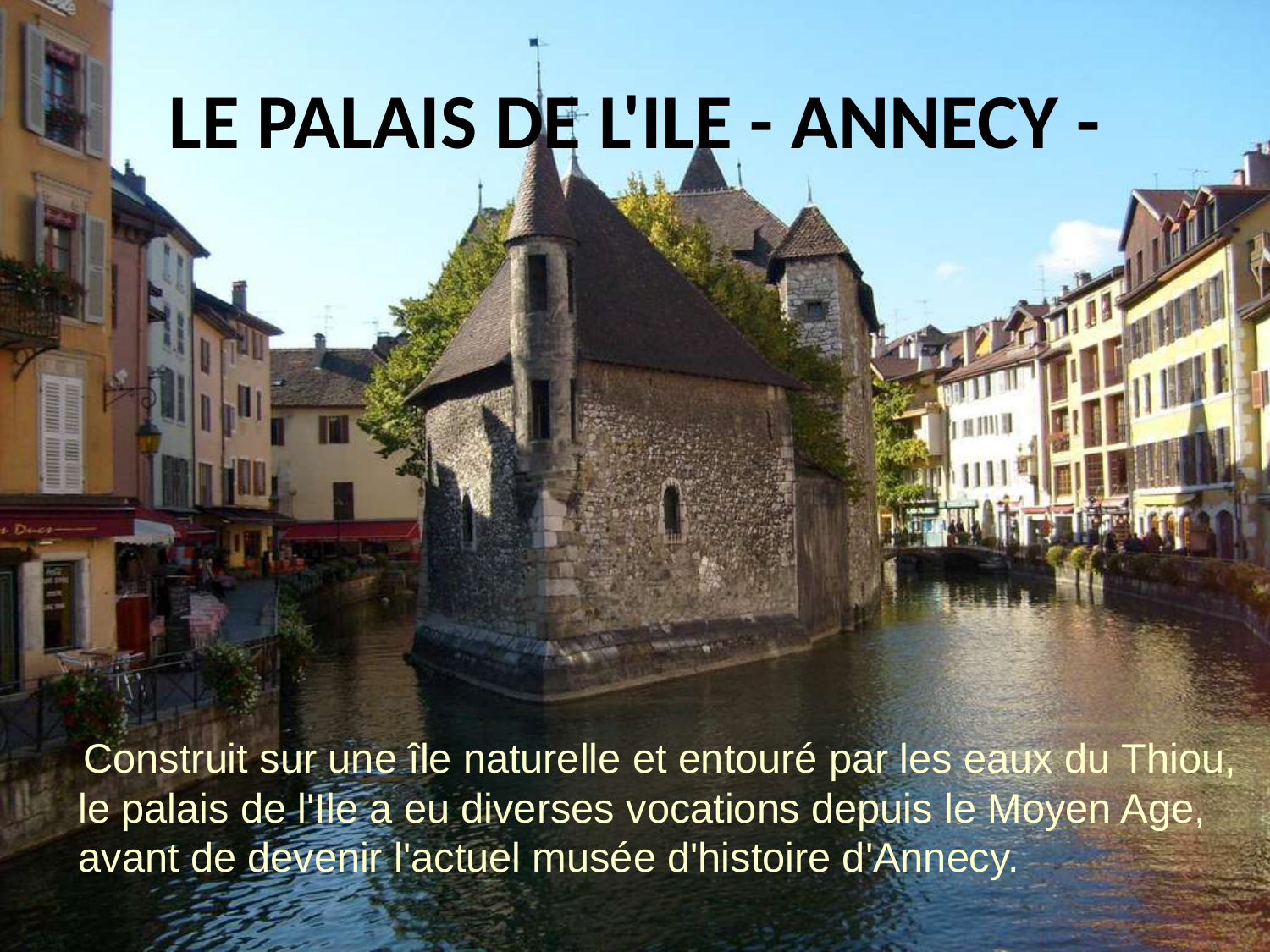

# Le palais de l'Ile - Annecy -
    Construit sur une île naturelle et entouré par les eaux du Thiou, le palais de l'Ile a eu diverses vocations depuis le Moyen Age, avant de devenir l'actuel musée d'histoire d'Annecy.